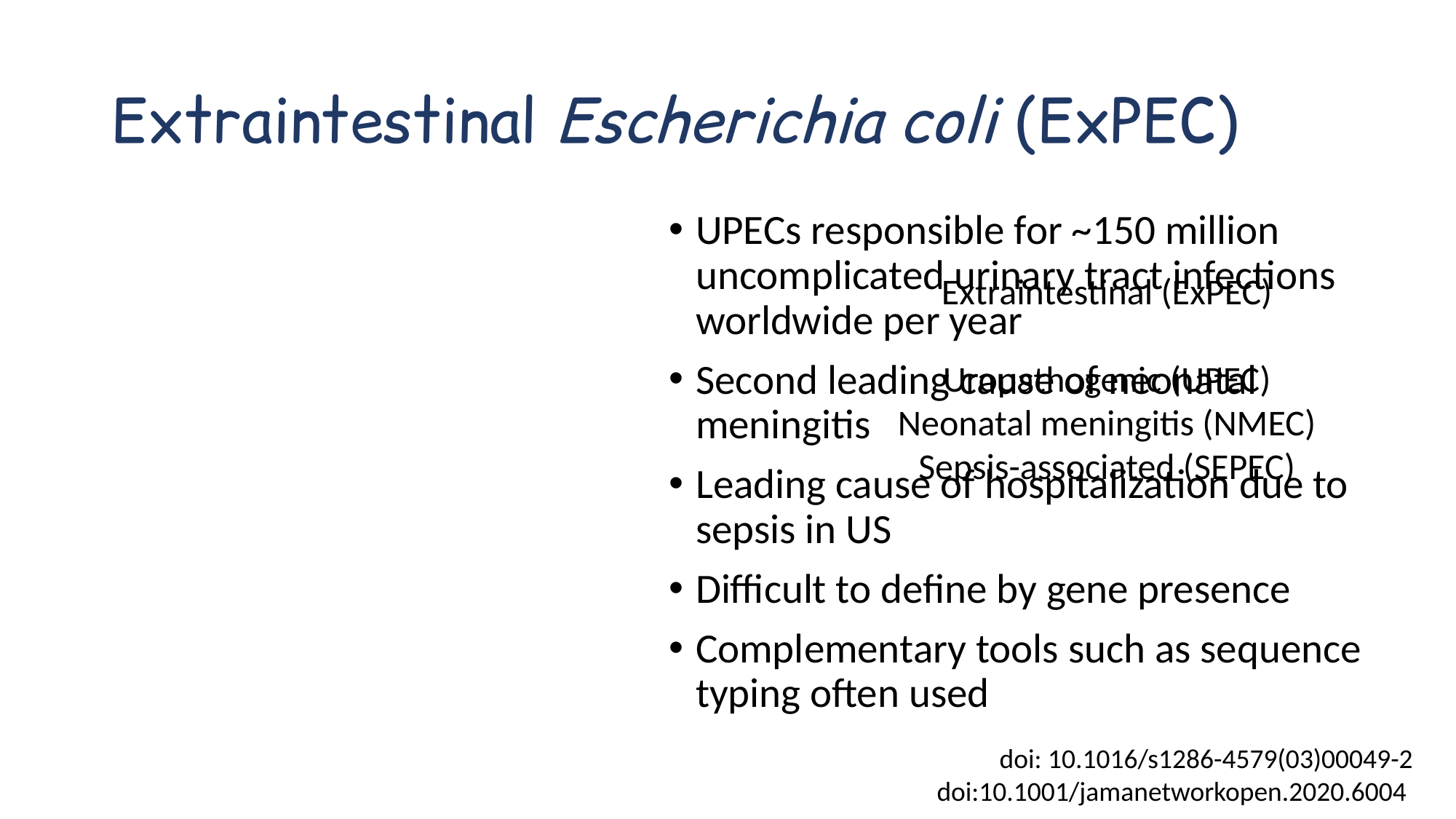

# Extraintestinal Escherichia coli (ExPEC)
UPECs responsible for ~150 million uncomplicated urinary tract infections worldwide per year
Second leading cause of neonatal meningitis
Leading cause of hospitalization due to sepsis in US
Difficult to define by gene presence
Complementary tools such as sequence typing often used
Extraintestinal (ExPEC)

Uropathogenic (UPEC)
Neonatal meningitis (NMEC)
Sepsis-associated (SEPEC)
doi: 10.1016/s1286-4579(03)00049-2
doi:10.1001/jamanetworkopen.2020.6004